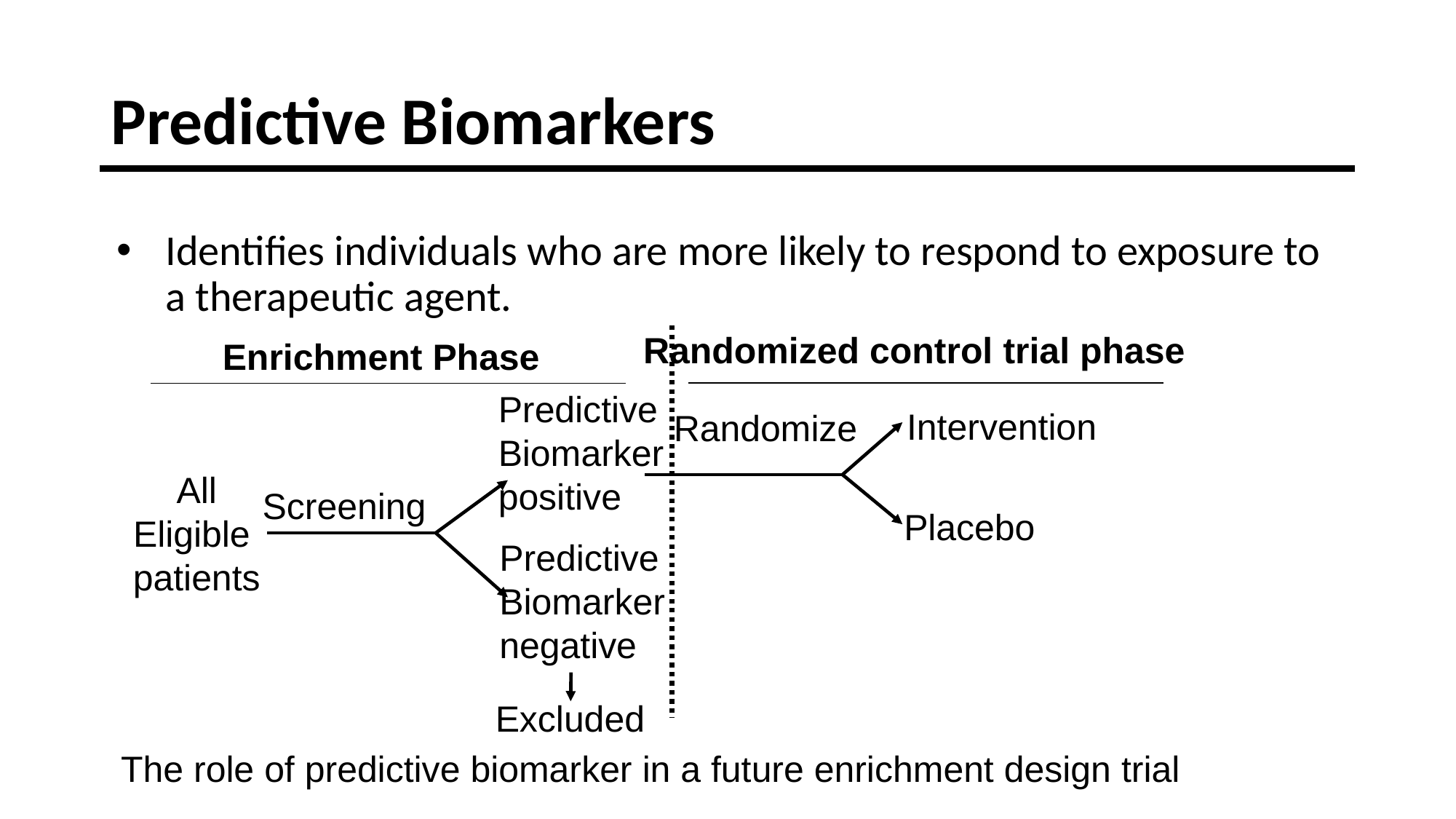

# Predictive Biomarkers
Identifies individuals who are more likely to respond to exposure to a therapeutic agent.
Randomized control trial phase
Enrichment Phase
Predictive
Biomarker
positive
Intervention
Randomize
All
Eligible
patients
Screening
Placebo
Predictive
Biomarker
negative
Excluded
The role of predictive biomarker in a future enrichment design trial